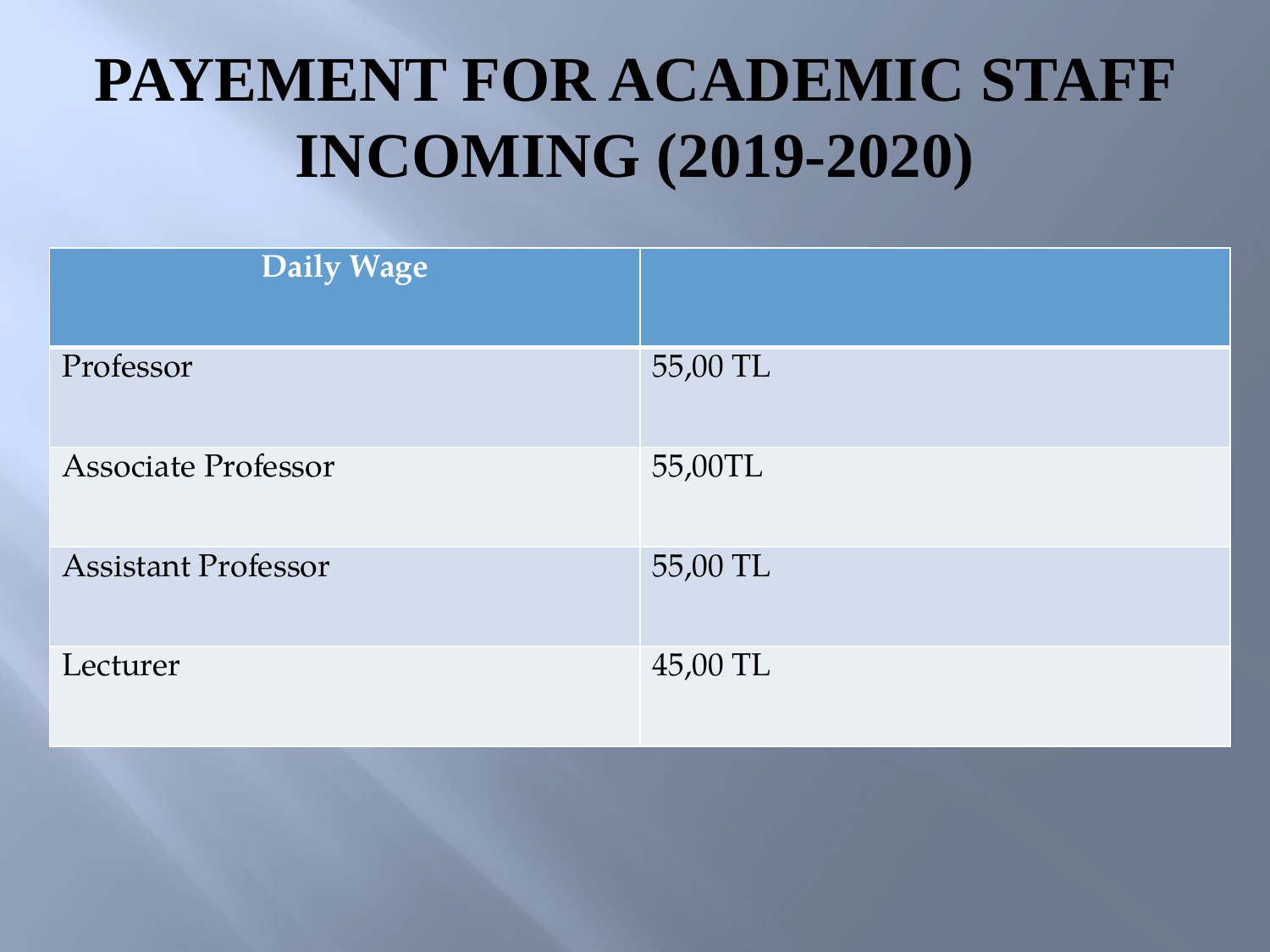

# PAYEMENT FOR ACADEMIC STAFF INCOMING (2019-2020)
| Daily Wage |  |
| --- | --- |
| Professor | 55,00 TL |
| Associate Professor | 55,00TL |
| Assistant Professor | 55,00 TL |
| Lecturer | 45,00 TL |